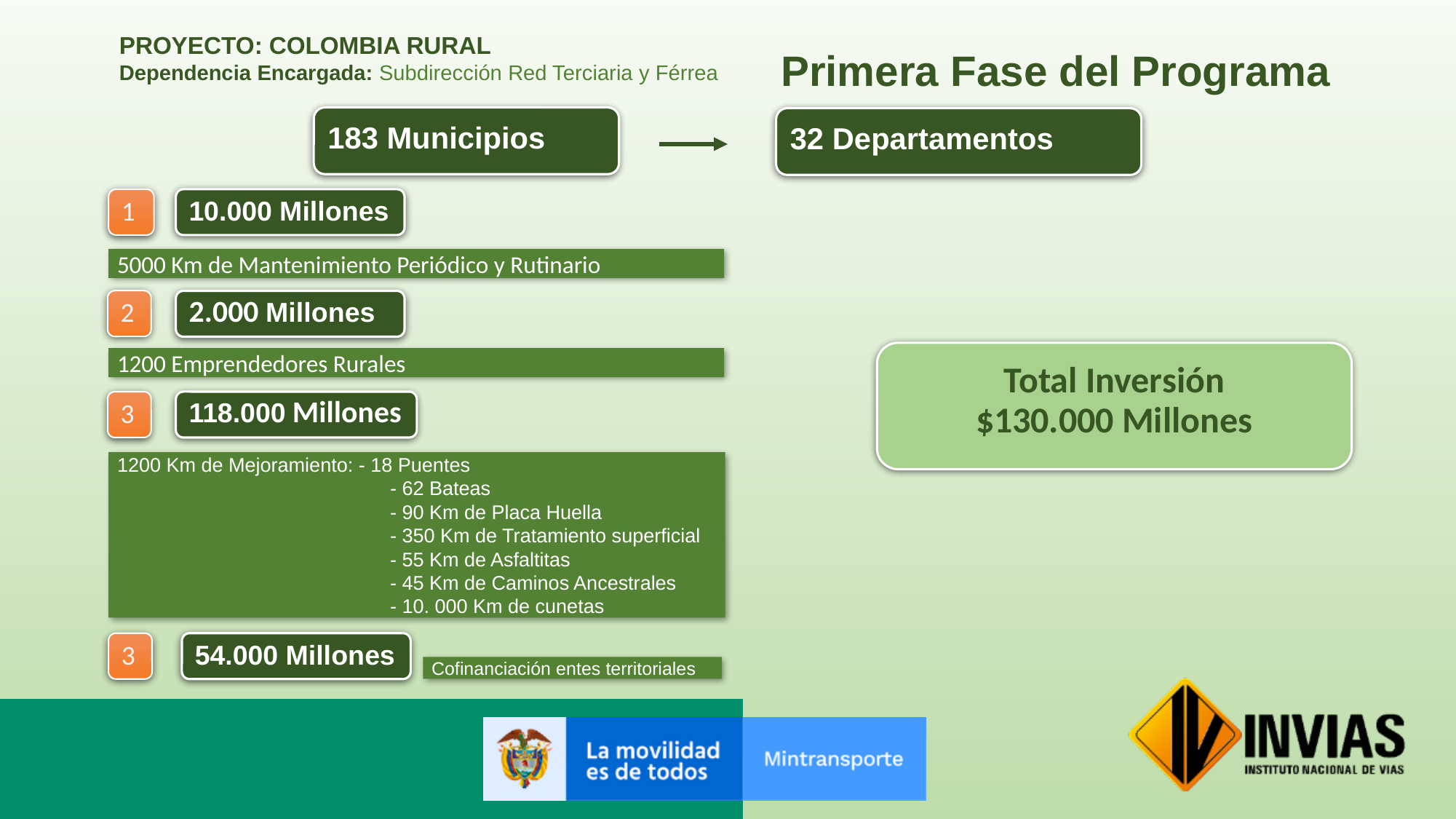

PROYECTO: COLOMBIA RURAL
Dependencia Encargada: Subdirección Red Terciaria y Férrea
Primera Fase del Programa
183 Municipios
32 Departamentos
1
10.000 Millones
5000 Km de Mantenimiento Periódico y Rutinario
2
2.000 Millones
Total Inversión

$130.000 Millones
1200 Emprendedores Rurales
3
118.000 Millones
1200 Km de Mejoramiento: - 18 Puentes
                                                  - 62 Bateas
                                                  - 90 Km de Placa Huella
                                                  - 350 Km de Tratamiento superficial
                                                  - 55 Km de Asfaltitas
                                                  - 45 Km de Caminos Ancestrales
                                                  - 10. 000 Km de cunetas
3
54.000 Millones
Cofinanciación entes territoriales